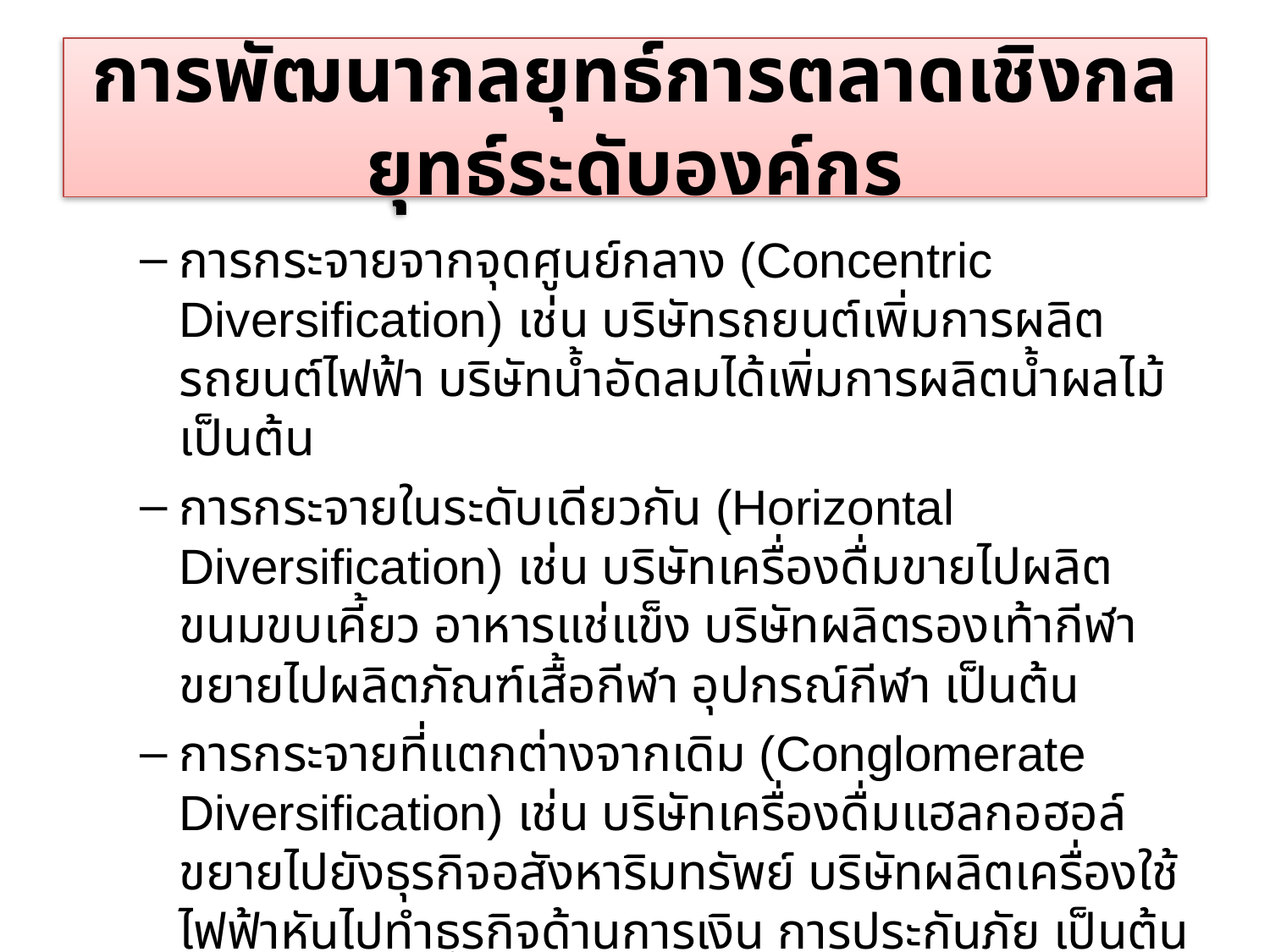

# การพัฒนากลยุทธ์การตลาดเชิงกลยุทธ์ระดับองค์กร
การกระจายจากจุดศูนย์กลาง (Concentric Diversification) เช่น บริษัทรถยนต์เพิ่มการผลิตรถยนต์ไฟฟ้า บริษัทน้ำอัดลมได้เพิ่มการผลิตน้ำผลไม้ เป็นต้น
การกระจายในระดับเดียวกัน (Horizontal Diversification) เช่น บริษัทเครื่องดื่มขายไปผลิตขนมขบเคี้ยว อาหารแช่แข็ง บริษัทผลิตรองเท้ากีฬาขยายไปผลิตภัณฑ์เสื้อกีฬา อุปกรณ์กีฬา เป็นต้น
การกระจายที่แตกต่างจากเดิม (Conglomerate Diversification) เช่น บริษัทเครื่องดื่มแฮลกอฮอล์ขยายไปยังธุรกิจอสังหาริมทรัพย์ บริษัทผลิตเครื่องใช้ไฟฟ้าหันไปทำธุรกิจด้านการเงิน การประกันภัย เป็นต้น